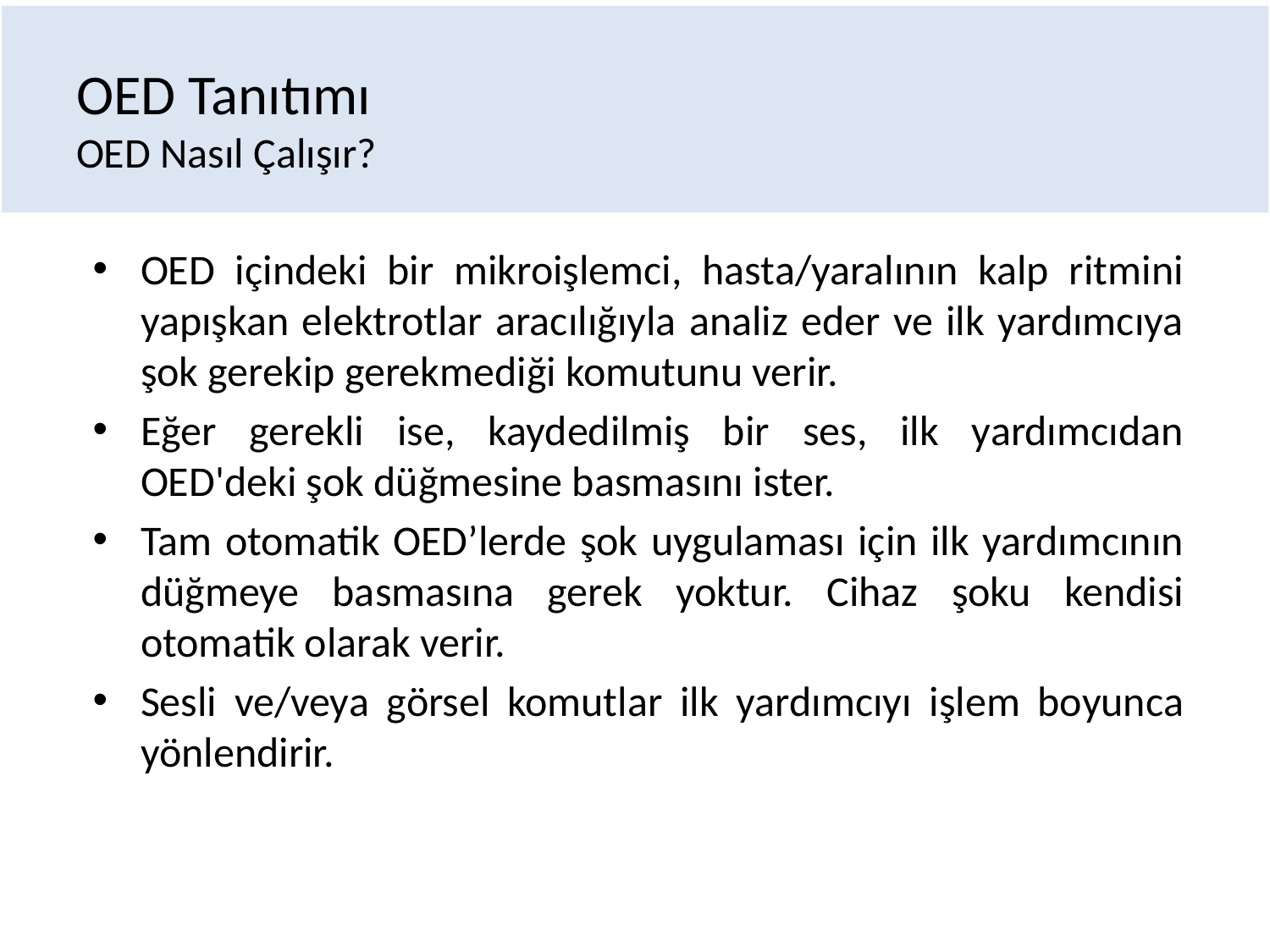

# OED Tanıtımı OED Nasıl Çalışır?
OED içindeki bir mikroişlemci, hasta/yaralının kalp ritmini yapışkan elektrotlar aracılığıyla analiz eder ve ilk yardımcıya şok gerekip gerekmediği komutunu verir.
Eğer gerekli ise, kaydedilmiş bir ses, ilk yardımcıdan OED'deki şok düğmesine basmasını ister.
Tam otomatik OED’lerde şok uygulaması için ilk yardımcının düğmeye basmasına gerek yoktur. Cihaz şoku kendisi otomatik olarak verir.
Sesli ve/veya görsel komutlar ilk yardımcıyı işlem boyunca yönlendirir.